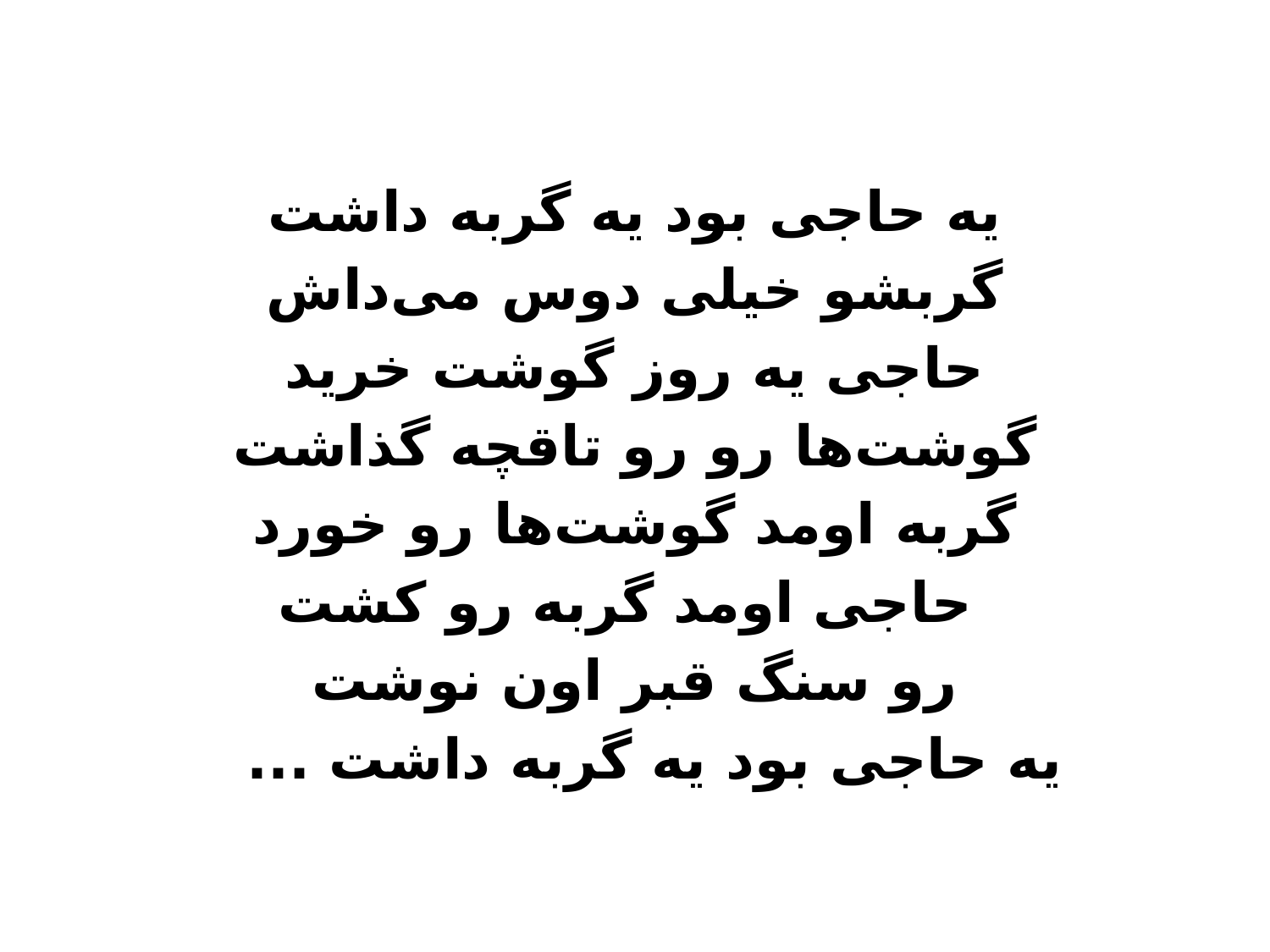

یه حاجی بود یه گربه داشت
گربشو خیلی دوس می‌داش
حاجی یه روز گوشت خرید
گوشت‌ها رو رو تاقچه گذاشت
گربه اومد گوشت‌ها رو خورد
 حاجی اومد گربه رو کشت
رو سنگ قبر اون نوشت
یه حاجی بود یه گربه داشت ...